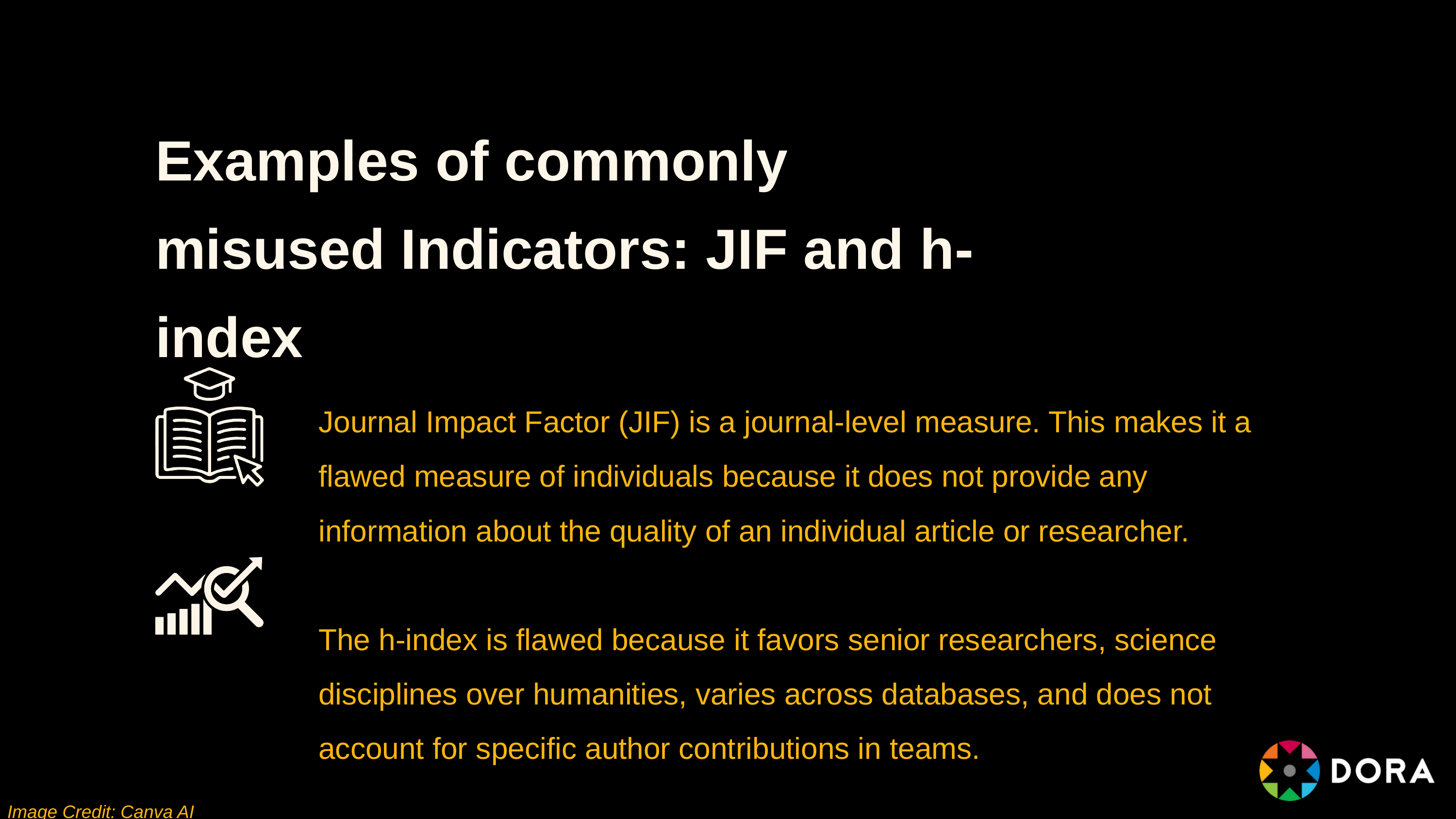

Examples of commonly misused Indicators: JIF and h-index

Journal Impact Factor (JIF) is a journal-level measure. This makes it a flawed measure of individuals because it does not provide any information about the quality of an individual article or researcher.

The h-index is flawed because it favors senior researchers, science disciplines over humanities, varies across databases, and does not account for specific author contributions in teams.

Image Credit: Canva AI